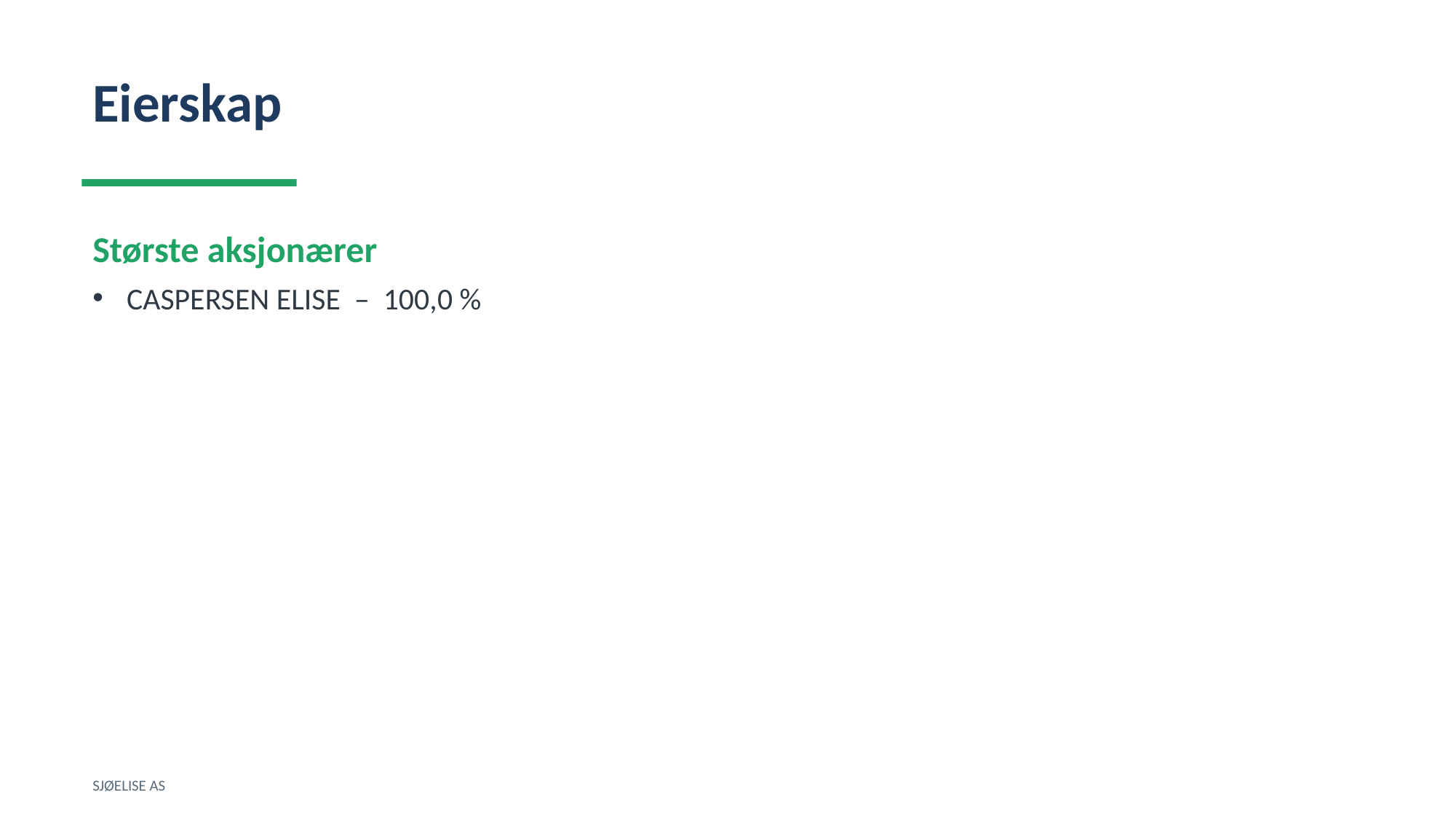

Eierskap

Største aksjonærer
CASPERSEN ELISE  –  100,0 %
SJØELISE AS